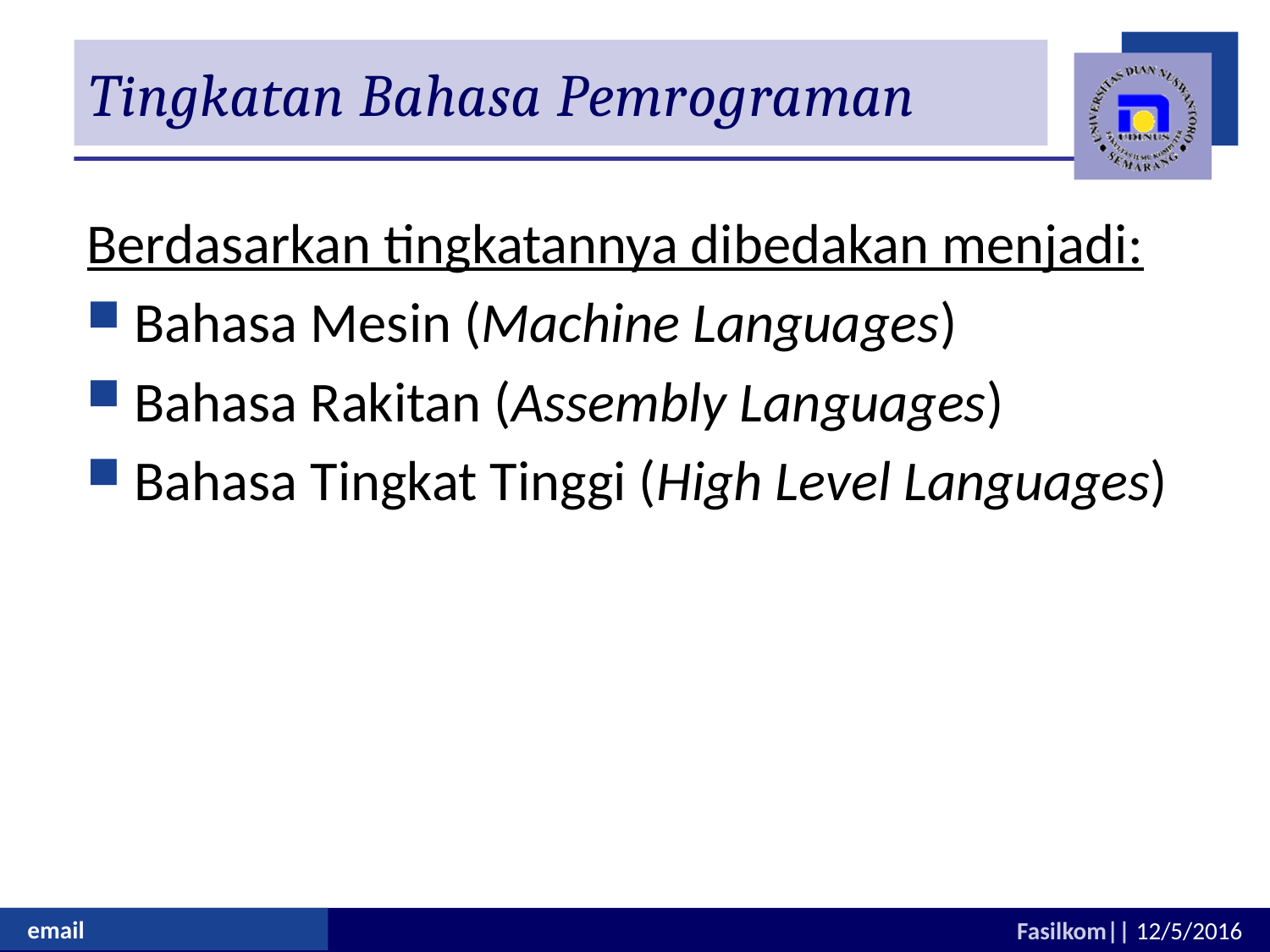

# Tingkatan Bahasa Pemrograman
Berdasarkan tingkatannya dibedakan menjadi:
Bahasa Mesin (Machine Languages)
Bahasa Rakitan (Assembly Languages)
Bahasa Tingkat Tinggi (High Level Languages)